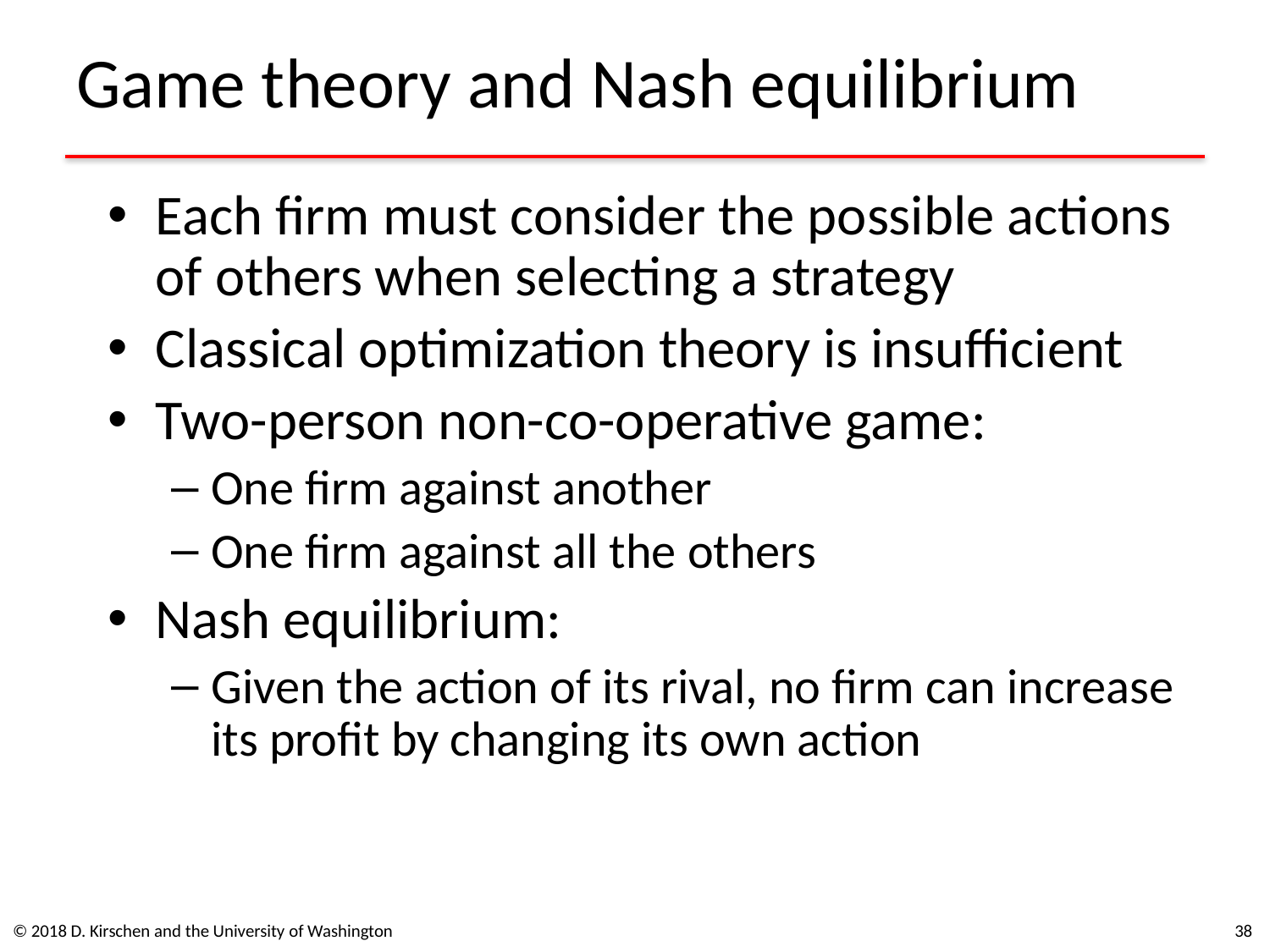

# Game theory and Nash equilibrium
Each firm must consider the possible actions of others when selecting a strategy
Classical optimization theory is insufficient
Two-person non-co-operative game:
One firm against another
One firm against all the others
Nash equilibrium:
Given the action of its rival, no firm can increase its profit by changing its own action

© 2018 D. Kirschen and the University of Washington
38